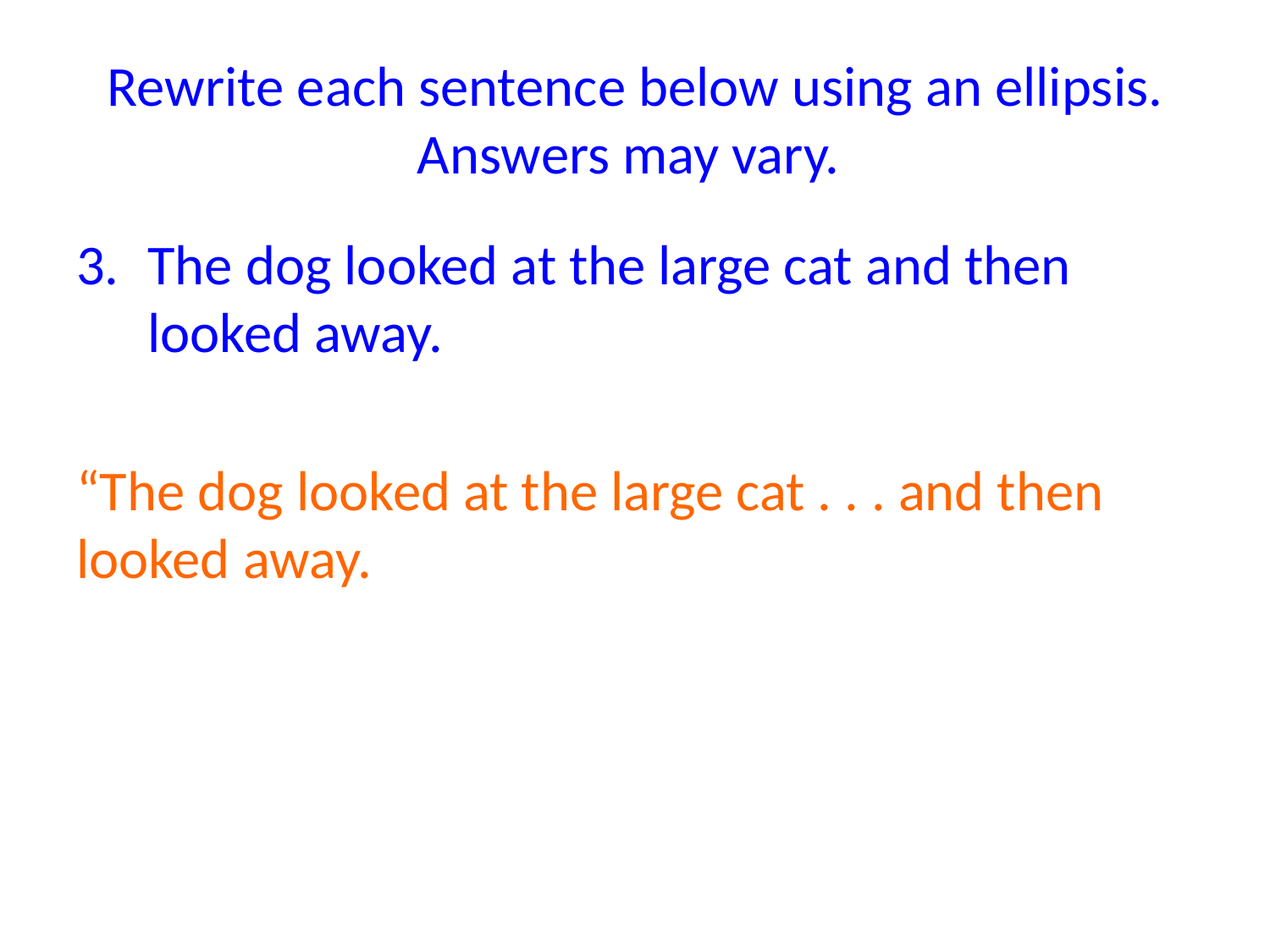

# Rewrite each sentence below using an ellipsis. Answers may vary.
The dog looked at the large cat and then looked away.

“The dog looked at the large cat . . . and then looked away.